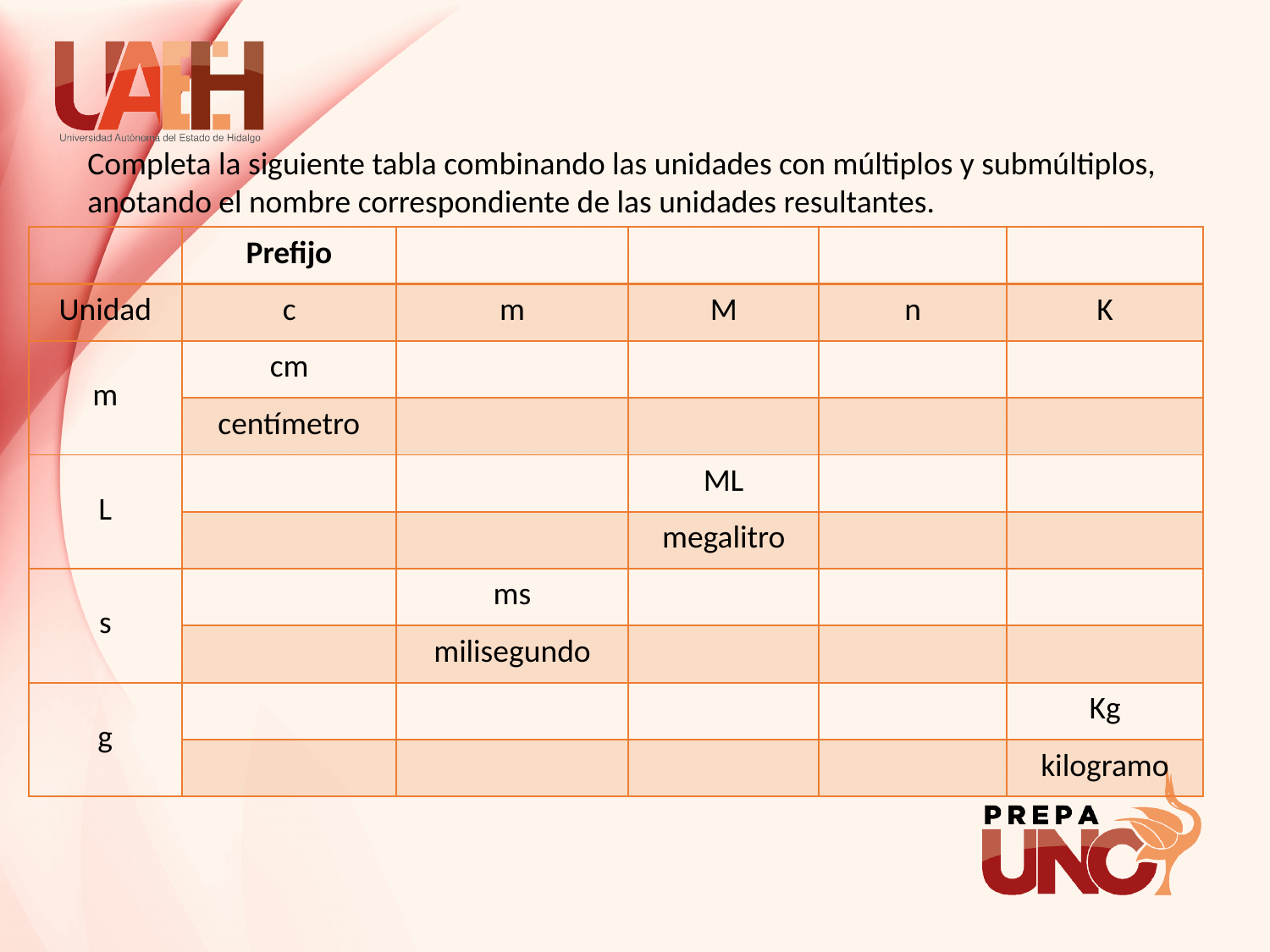

Completa la siguiente tabla combinando las unidades con múltiplos y submúltiplos, anotando el nombre correspondiente de las unidades resultantes.
|  | Prefijo |  |  |  |  |
| --- | --- | --- | --- | --- | --- |
| Unidad | c | m | M | n | K |
| m | cm |  |  |  |  |
|  | centímetro |  |  |  |  |
| L |  |  | ML |  |  |
|  |  |  | megalitro |  |  |
| s |  | ms |  |  |  |
|  |  | milisegundo |  |  |  |
| g |  |  |  |  | Kg |
|  |  |  |  |  | kilogramo |